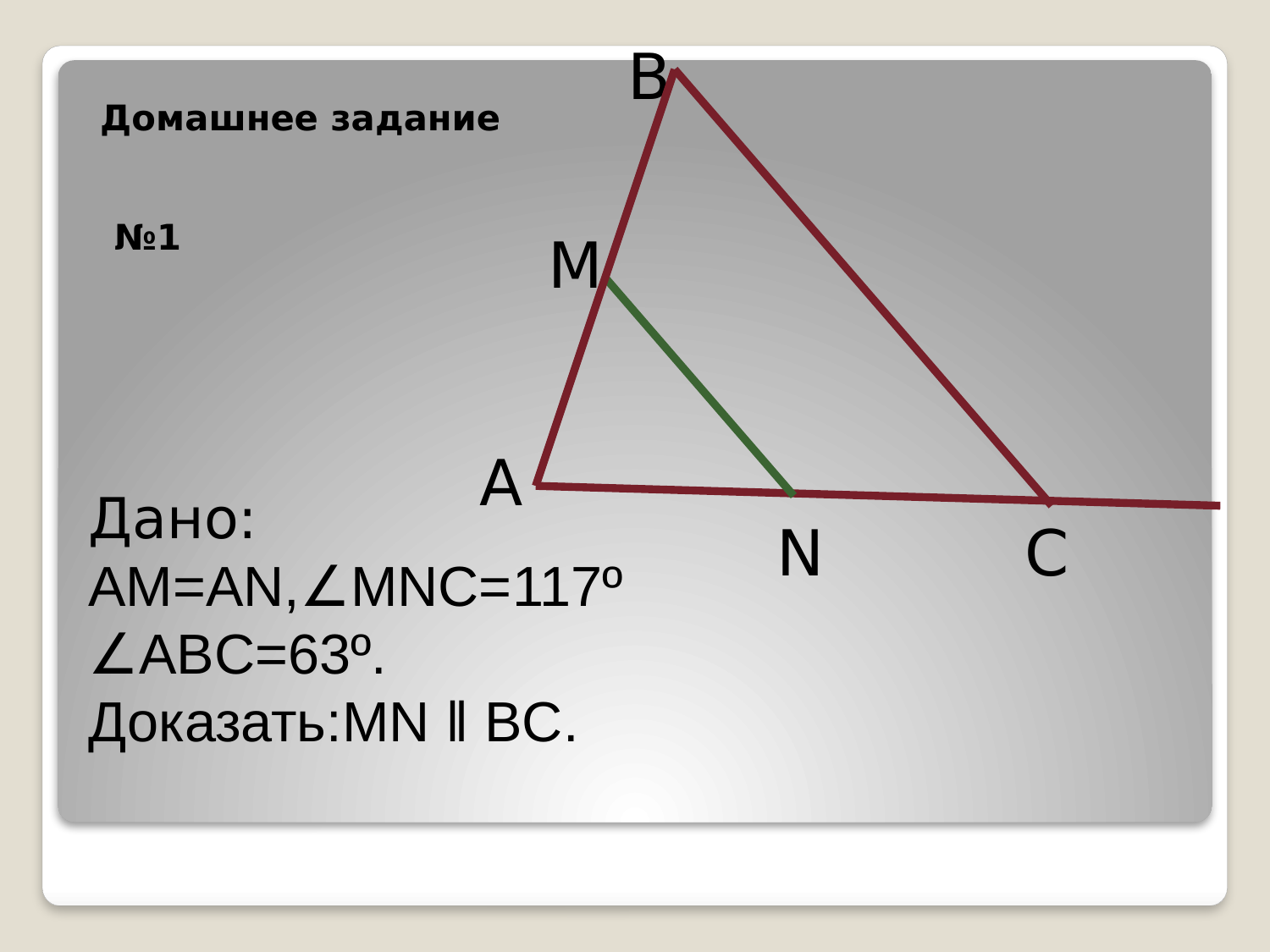

B
Домашнее задание
№1
M
A
Дано:
AM=AN,∠MNC=117º
∠ABC=63º.
Доказать:MN ǁ BC.
N
C